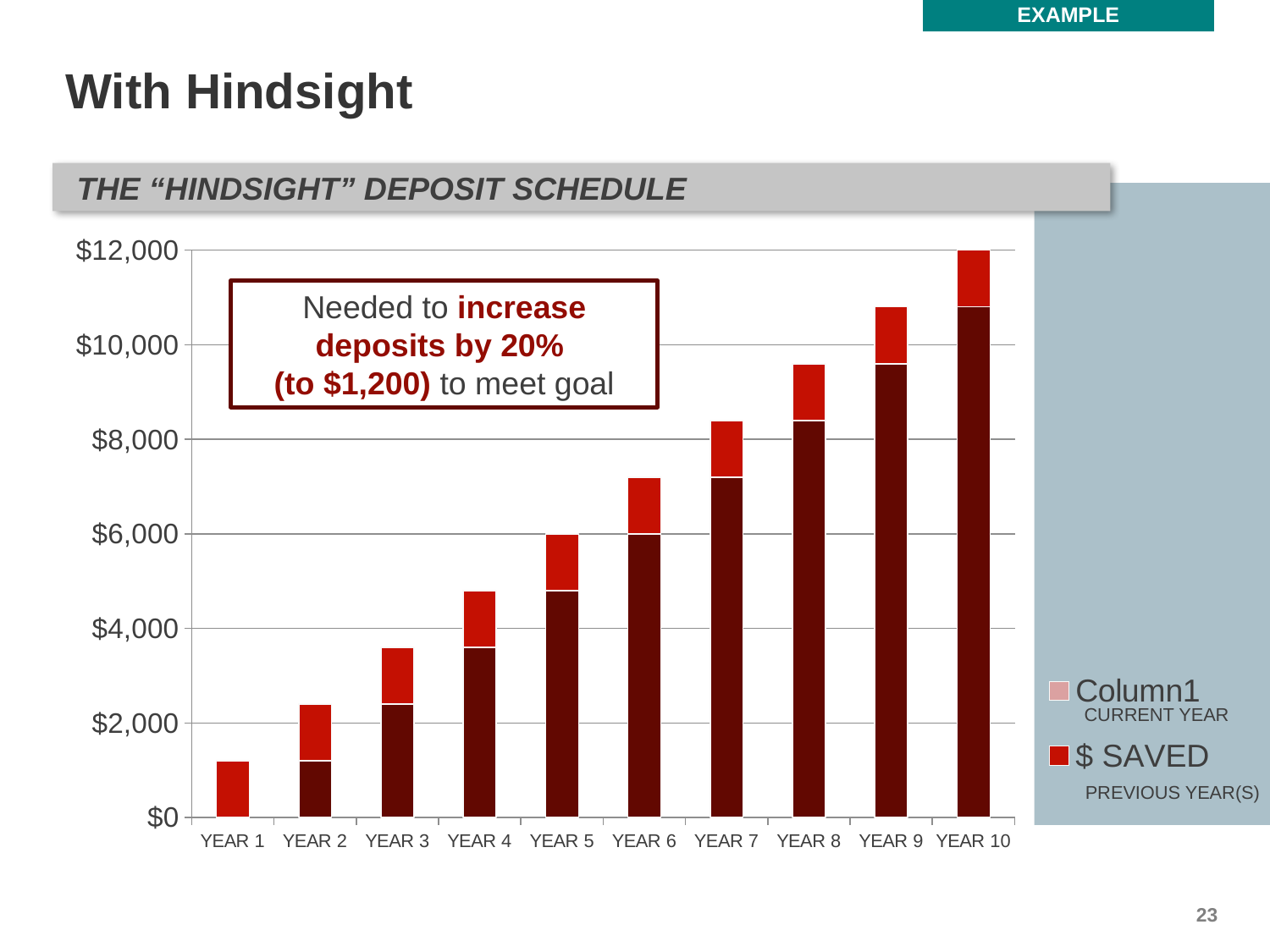

EXAMPLE
# With Hindsight
THE “HINDSIGHT” DEPOSIT SCHEDULE

### Chart

| Category | $ SAVED | $ SAVED  | Column1 |
|---|---|---|---|
| YEAR 1 | 0.0 | 1200.0 | None |
| YEAR 2 | 1200.0 | 1200.0 | None |
| YEAR 3 | 2400.0 | 1200.0 | None |
| YEAR 4 | 3600.0 | 1200.0 | None |
| YEAR 5 | 4800.0 | 1200.0 | None |
| YEAR 6 | 6000.0 | 1200.0 | None |
| YEAR 7 | 7200.0 | 1200.0 | None |
| YEAR 8 | 8400.0 | 1200.0 | None |
| YEAR 9 | 9600.0 | 1200.0 | None |
| YEAR 10 | 10800.0 | 1200.0 | None |
Needed to increase deposits by 20%
(to $1,200) to meet goal
CURRENT YEAR
PREVIOUS YEAR(S)

23